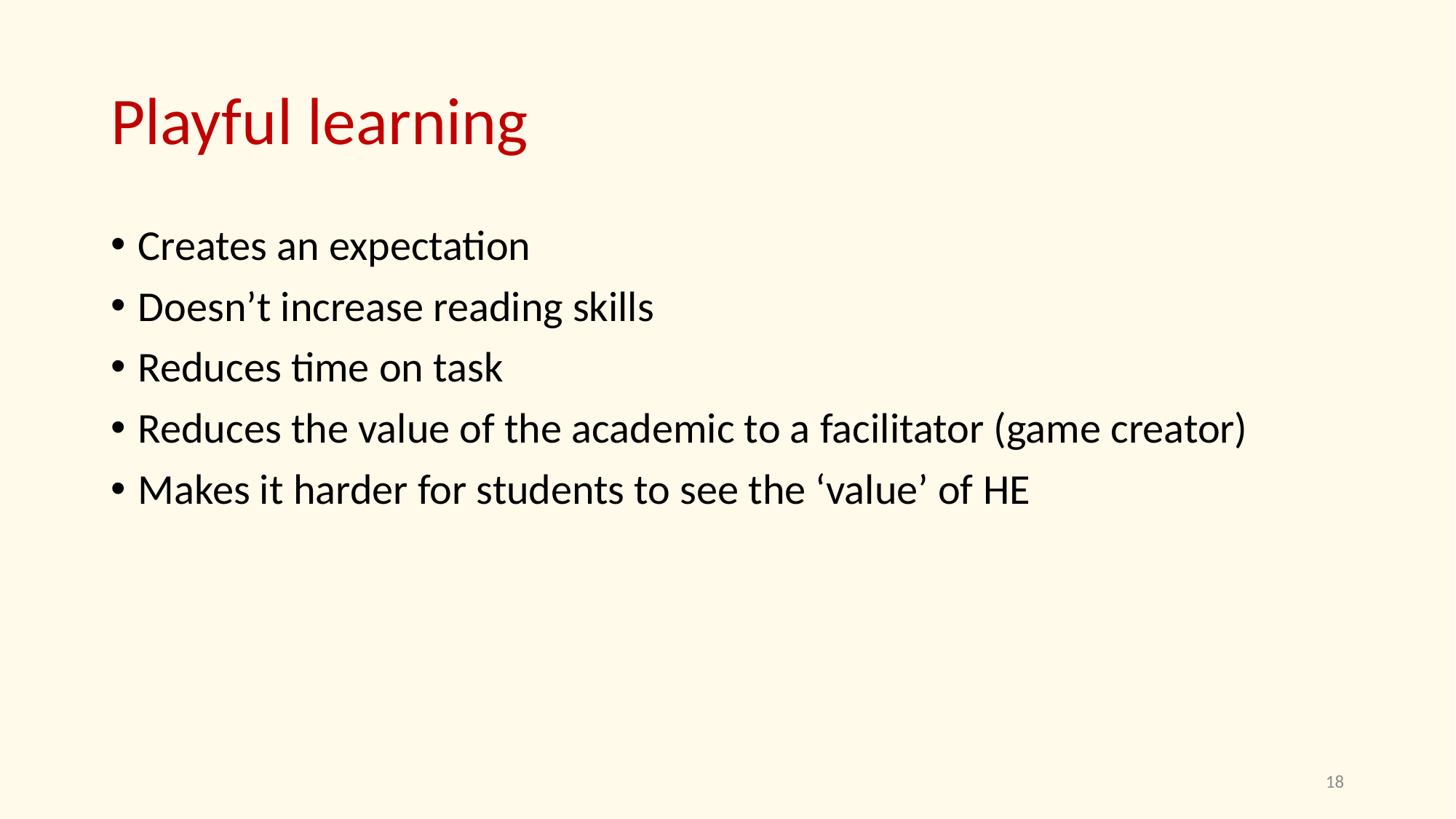

# Playful learning
Creates an expectation
Doesn’t increase reading skills
Reduces time on task
Reduces the value of the academic to a facilitator (game creator)
Makes it harder for students to see the ‘value’ of HE
18